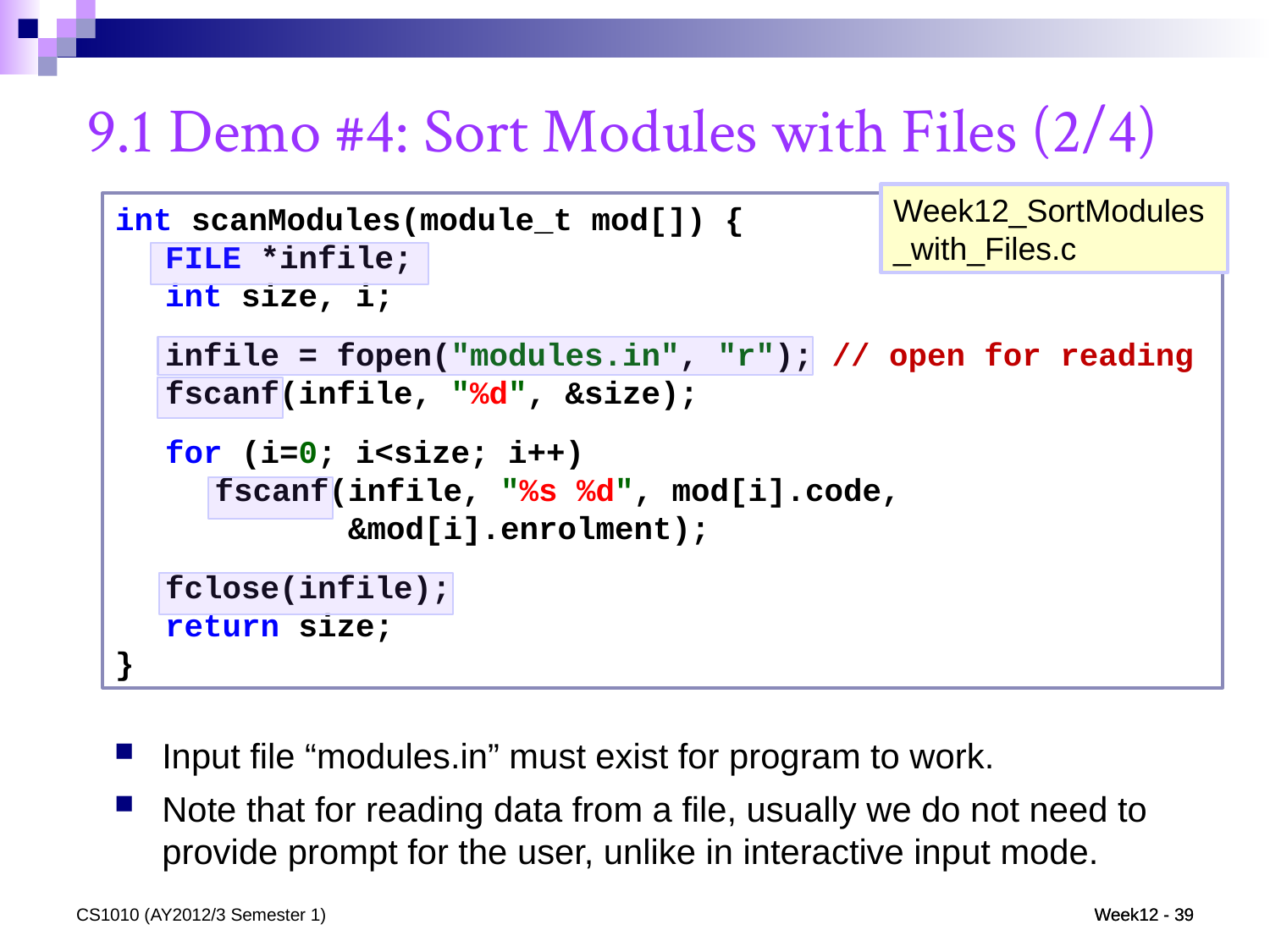

9.1 Demo #4: Sort Modules with Files (2/4)
Week12_SortModules_with_Files.c
int scanModules(module_t mod[]) {
	FILE *infile;
	int size, i;

	infile = fopen("modules.in", "r"); // open for reading
	fscanf(infile, "%d", &size);

	for (i=0; i<size; i++)
		fscanf(infile, "%s %d", mod[i].code,
		       &mod[i].enrolment);

	fclose(infile);
	return size;
}

Input file “modules.in” must exist for program to work.
Note that for reading data from a file, usually we do not need to provide prompt for the user, unlike in interactive input mode.
CS1010 (AY2012/3 Semester 1)
Week12 - 39
Week12 - 39